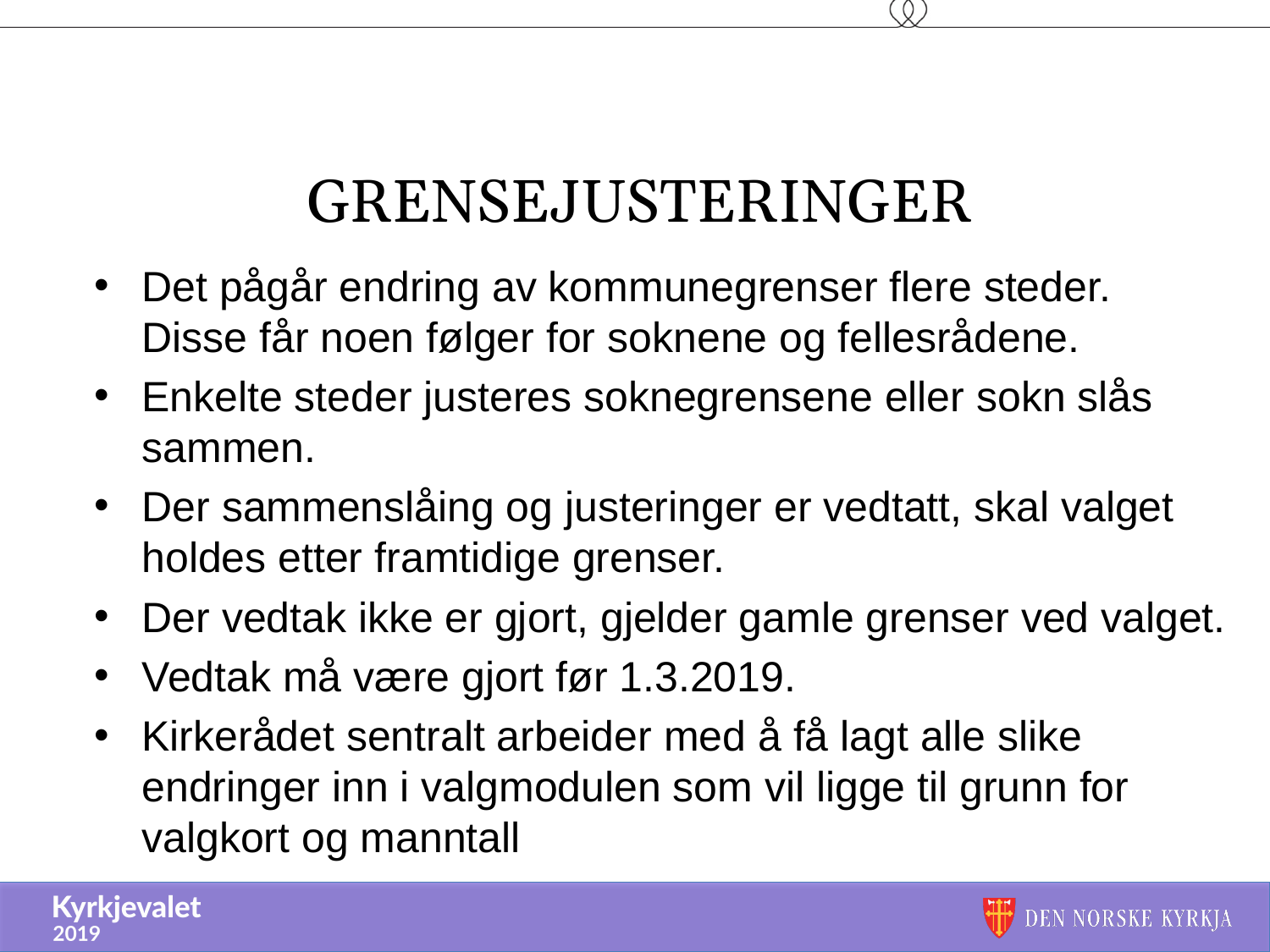

# GrensejusTeringer
Det pågår endring av kommunegrenser flere steder. Disse får noen følger for soknene og fellesrådene.
Enkelte steder justeres soknegrensene eller sokn slås sammen.
Der sammenslåing og justeringer er vedtatt, skal valget holdes etter framtidige grenser.
Der vedtak ikke er gjort, gjelder gamle grenser ved valget.
Vedtak må være gjort før 1.3.2019.
Kirkerådet sentralt arbeider med å få lagt alle slike endringer inn i valgmodulen som vil ligge til grunn for valgkort og manntall